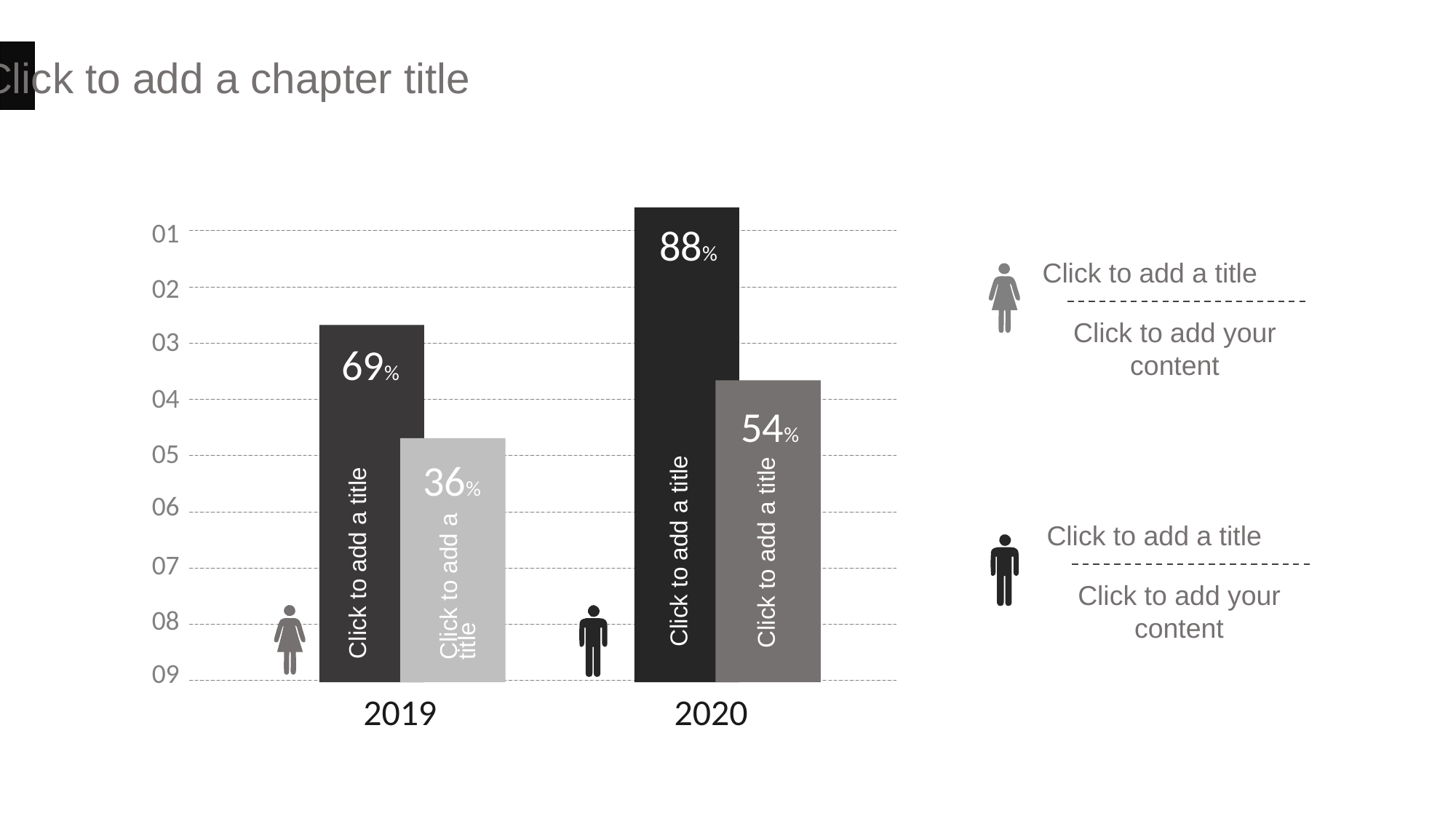

Click to add a chapter title

88%
Click to add a title
01
02
03
04
05
06
07
08
09

Click to add a title
Click to add your content

69%
Click to add a title

54%
Click to add a title

36%
Click to add a title
Click to add a title
Click to add your content

2019
2020